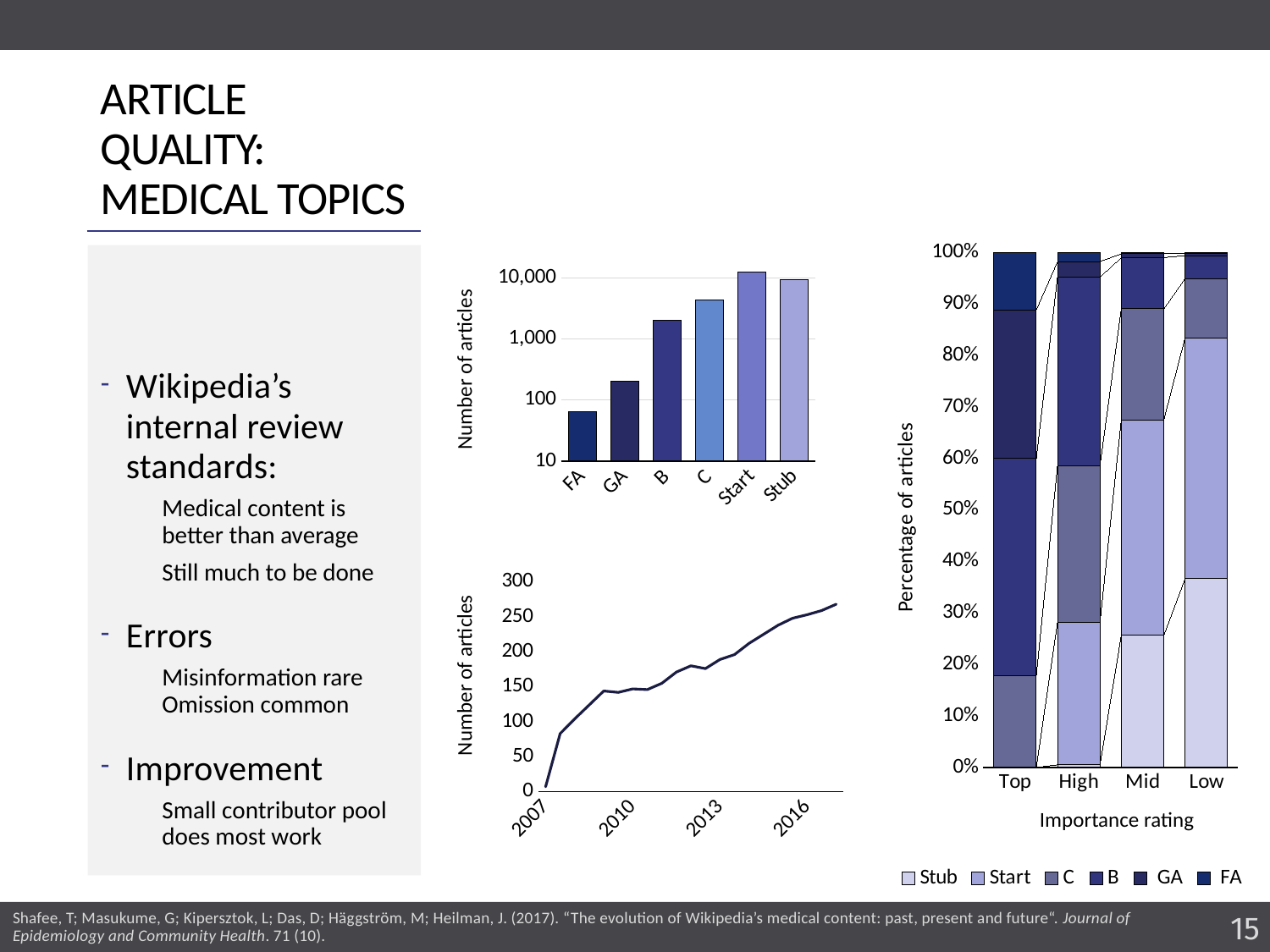

# Article quality: medical topics

### Chart

| Category | Stub | Start | C | B |  GA |  FA |
|---|---|---|---|---|---|---|
| Top | 0.0 | 0.0 | 0.17777777777777778 | 0.4222222222222222 | 0.28888888888888886 | 0.1111111111111111 |
| High | 0.005107252298263534 | 0.27681307456588355 | 0.30439223697650664 | 0.36670071501532175 | 0.0296220633299285 | 0.017364657814096015 |
| Mid | 0.25633484162895925 | 0.41843891402714933 | 0.2159502262443439 | 0.0996606334841629 | 0.00746606334841629 | 0.002149321266968326 |
| Low | 0.3664302600472813 | 0.46768148532549153 | 0.11485902093063484 | 0.04439831632358877 | 0.004785792538776452 | 0.0010378827192527244 |
Importance rating
Wikipedia’s internal review standards:
Medical content is better than average
Still much to be done
Errors
Misinformation rare Omission common
Improvement
Small contributor pool does most work

### Chart

| Category |  |
|---|---|
|  FA | 64.0 |
|  GA | 204.0 |
| B | 2049.0 |
| C | 4276.0 |
| Start | 12599.0 |
| Stub | 9401.0 |
Number of articles

### Chart

| Category | GA+FA |
|---|---|
| 2007 | 7.0 |
|  | 83.0 |
| 2008 | 104.0 |
|  | 124.0 |
| 2009 | 144.0 |
|  | 142.0 |
| 2010 | 147.0 |
|  | 146.0 |
| 2011 | 155.0 |
|  | 171.0 |
| 2012 | 180.0 |
|  | 176.0 |
| 2013 | 189.0 |
|  | 196.0 |
| 2014 | 212.0 |
|  | 225.0 |
| 2015 | 238.0 |
|  | 248.0 |
| 2016 | 253.0 |
|  | 259.0 |
| 2017 | 268.0 |
Number of articles
Shafee, T; Masukume, G; Kipersztok, L; Das, D; Häggström, M; Heilman, J. (2017). “The evolution of Wikipedia’s medical content: past, present and future“. Journal of Epidemiology and Community Health. 71 (10).
15